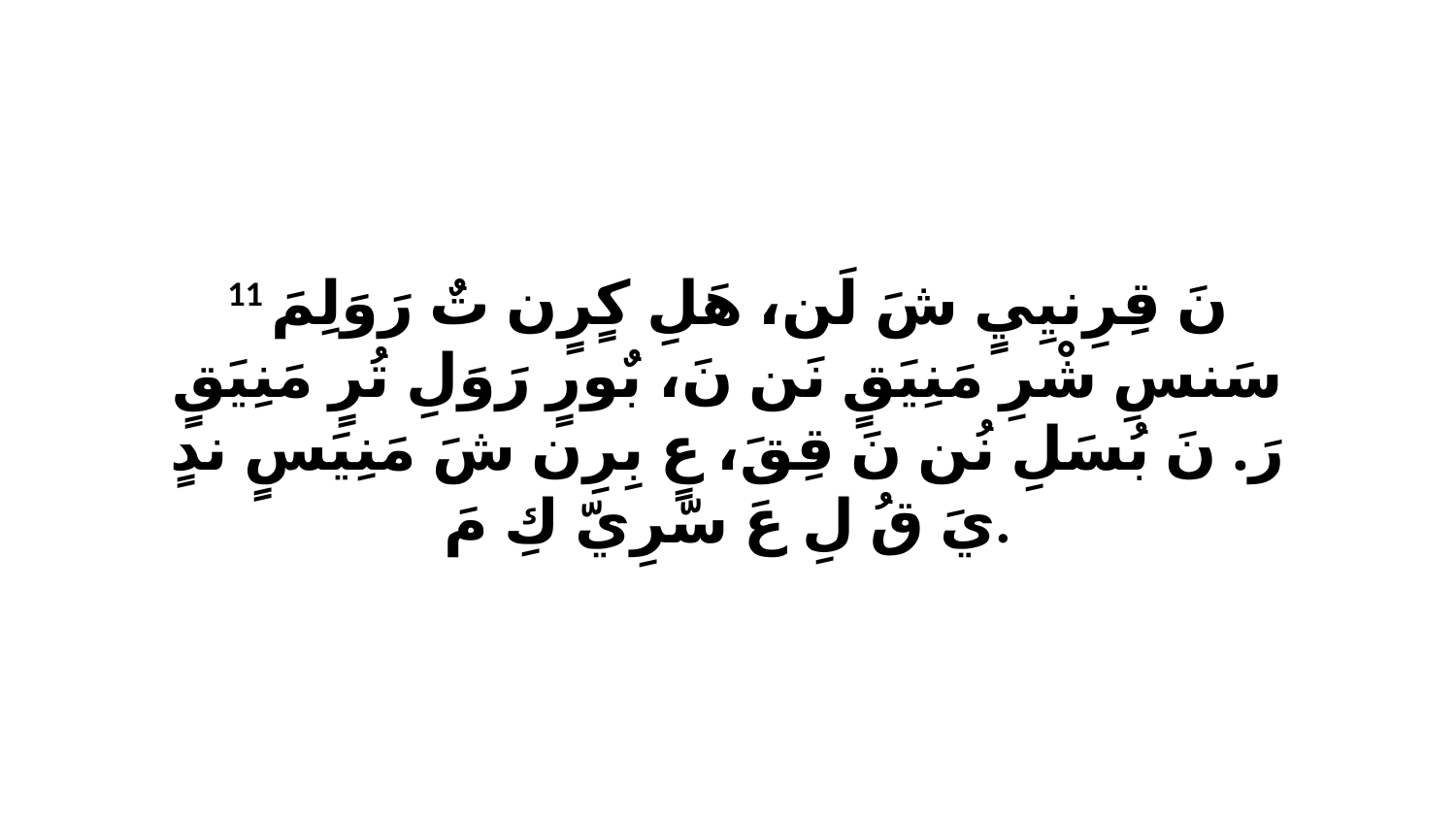

11 نَ قِرِنيِيٍ شَ لَن، هَلِ كٍرٍن تٌ رَوَلِمَ سَنسِ شْرِ مَنِيَقٍ نَن نَ، بٌورٍ رَوَلِ تُرٍ مَنِيَقٍ رَ. نَ بُسَلِ نُن نَ قِقَ، عٍ بِرِن شَ مَنِيَسٍ ندٍ يَ قُ لِ عَ سّرِيّ كِ مَ.